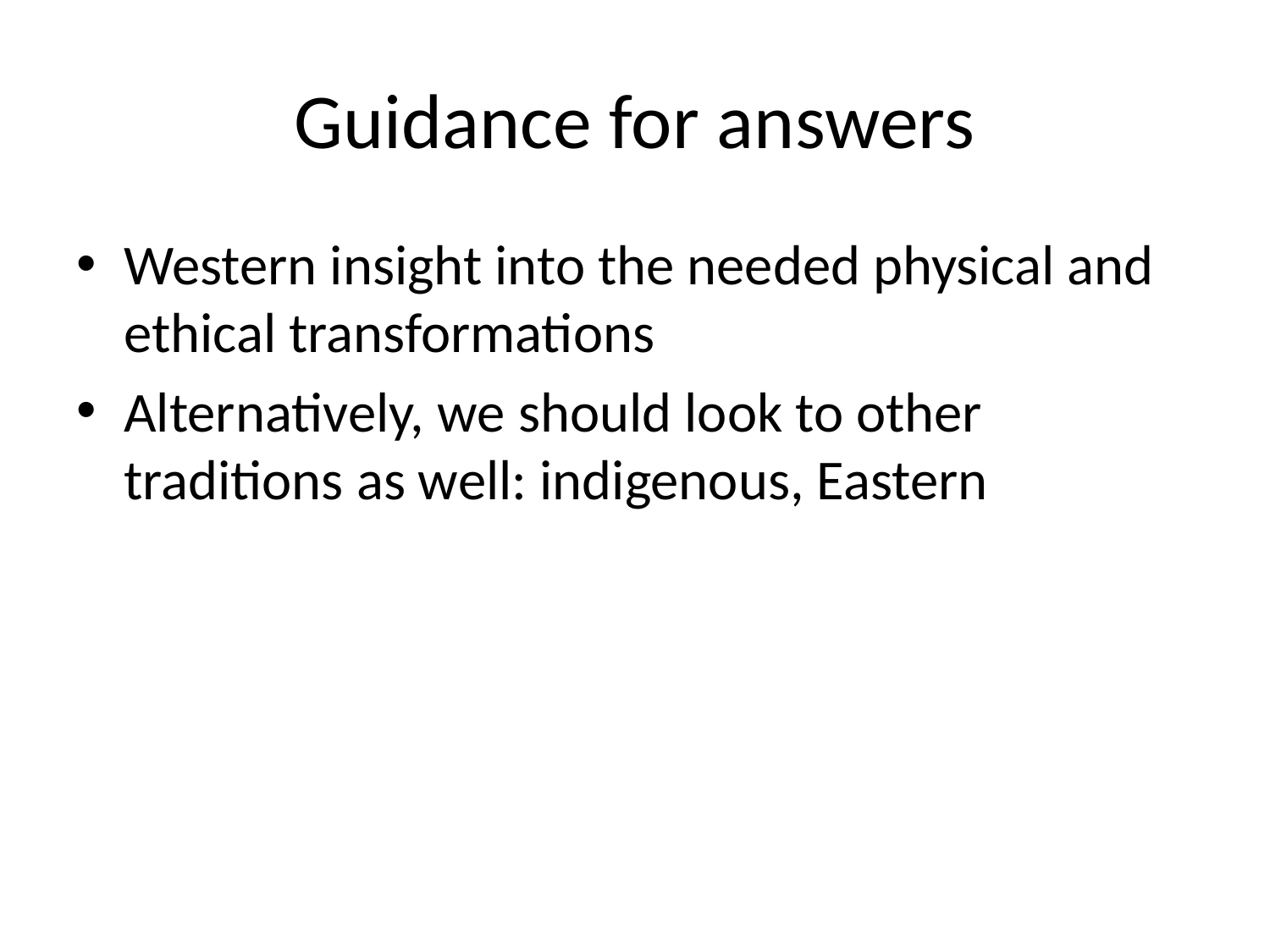

# Guidance for answers
Western insight into the needed physical and ethical transformations
Alternatively, we should look to other traditions as well: indigenous, Eastern